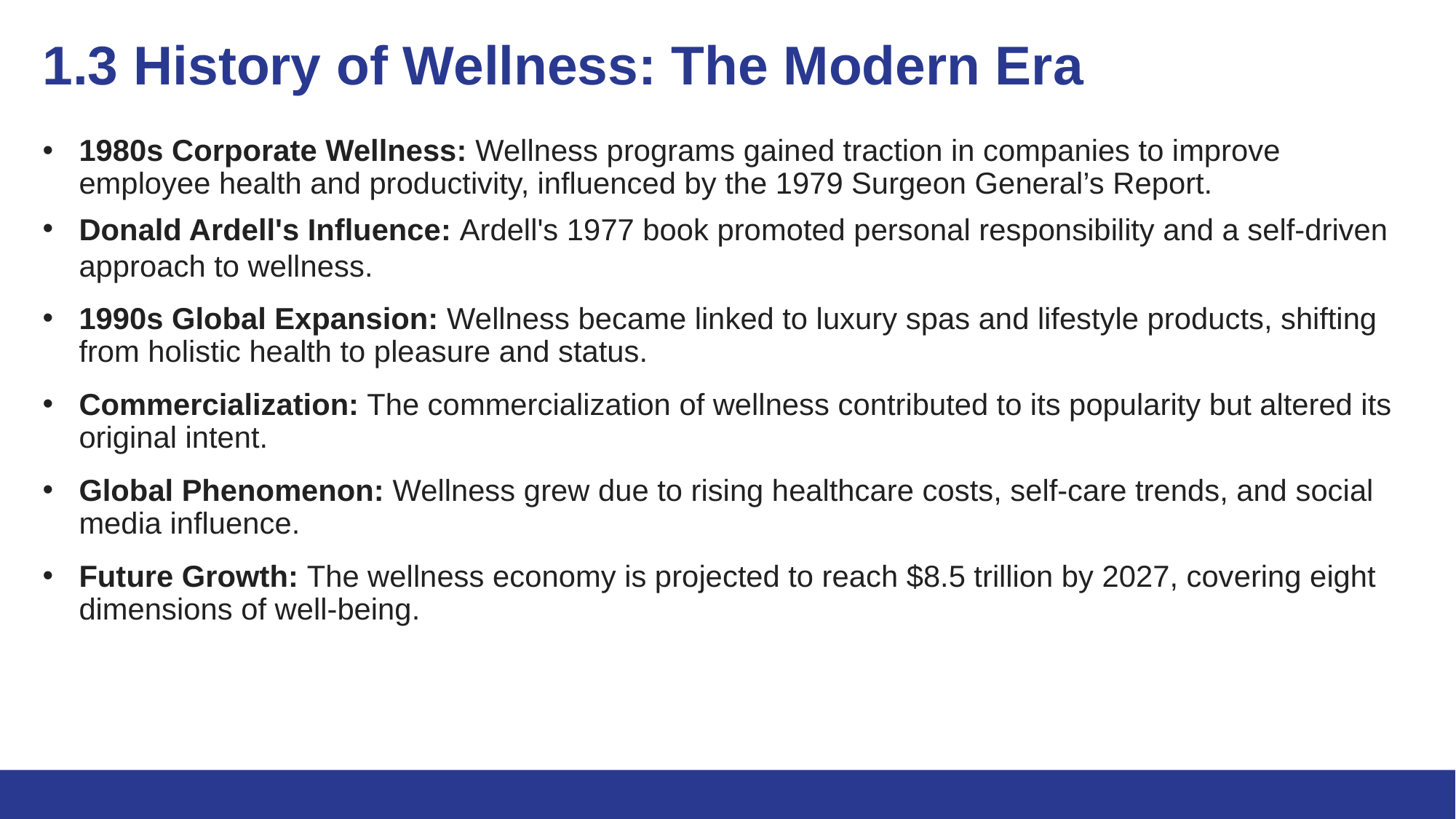

# 1.3 History of Wellness: The Modern Era
1980s Corporate Wellness: Wellness programs gained traction in companies to improve employee health and productivity, influenced by the 1979 Surgeon General’s Report.
Donald Ardell's Influence: Ardell's 1977 book promoted personal responsibility and a self-driven approach to wellness.
1990s Global Expansion: Wellness became linked to luxury spas and lifestyle products, shifting from holistic health to pleasure and status.
Commercialization: The commercialization of wellness contributed to its popularity but altered its original intent.
Global Phenomenon: Wellness grew due to rising healthcare costs, self-care trends, and social media influence.
Future Growth: The wellness economy is projected to reach $8.5 trillion by 2027, covering eight dimensions of well-being.